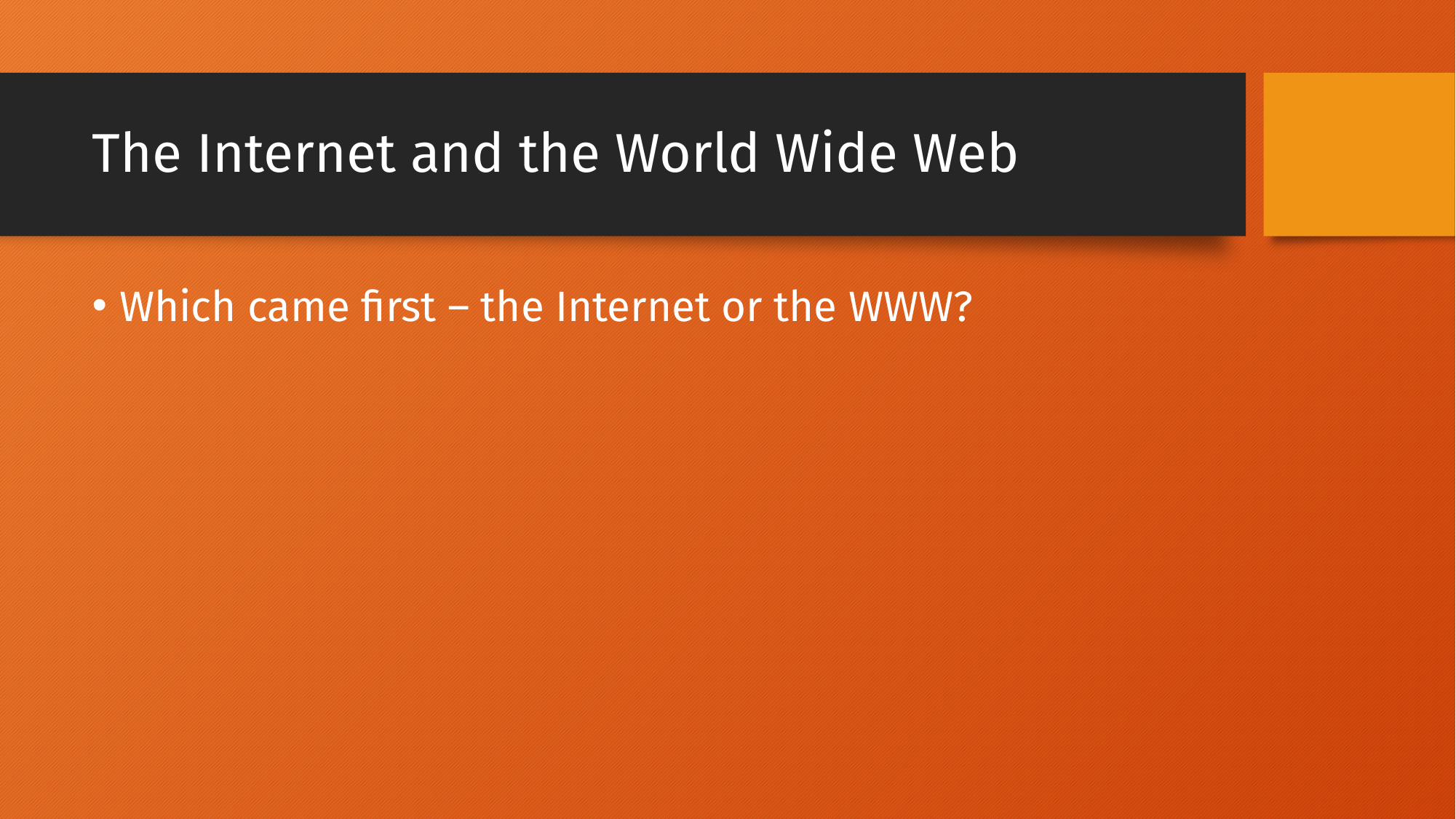

# The Internet and the World Wide Web
Which came first – the Internet or the WWW?